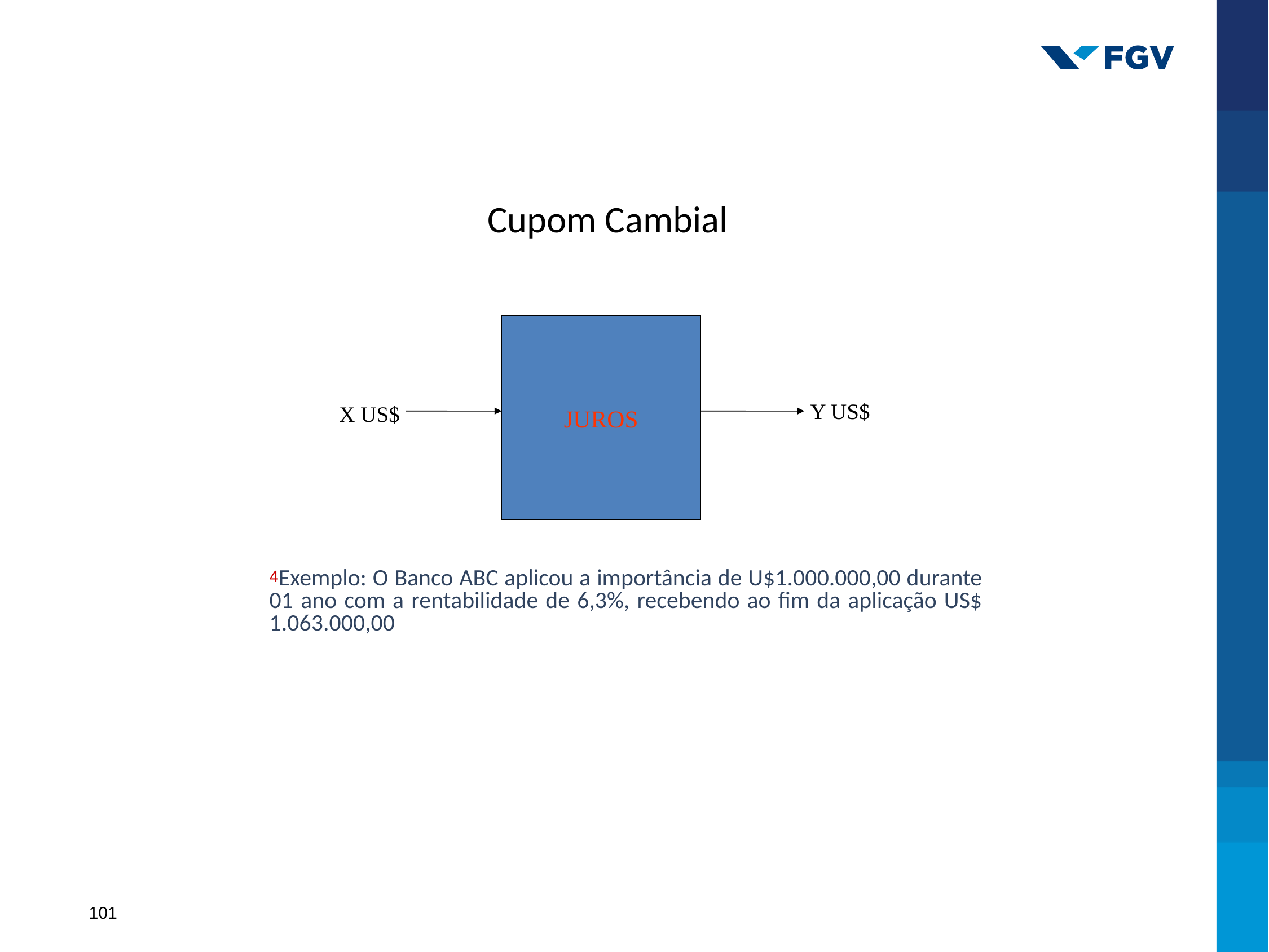

Cupom Cambial
JUROS
Y US$
X US$

Exemplo: O Banco ABC aplicou a importância de U$1.000.000,00 durante 01 ano com a rentabilidade de 6,3%, recebendo ao fim da aplicação US$ 1.063.000,00